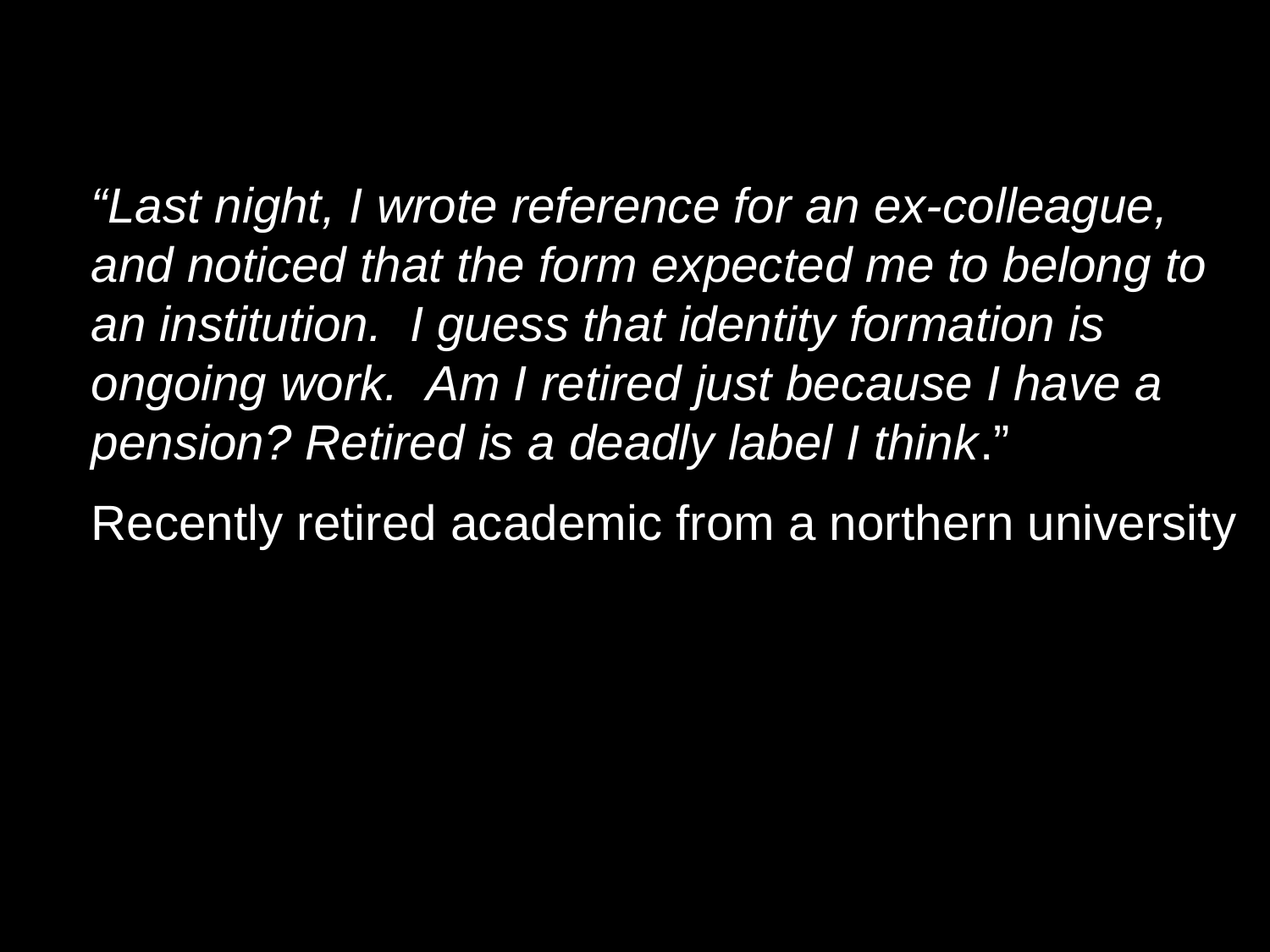

# View of a retired academic
“Last night, I wrote reference for an ex-colleague, and noticed that the form expected me to belong to an institution.  I guess that identity formation is ongoing work.  Am I retired just because I have a pension? Retired is a deadly label I think.”
Recently retired academic from a northern university
23